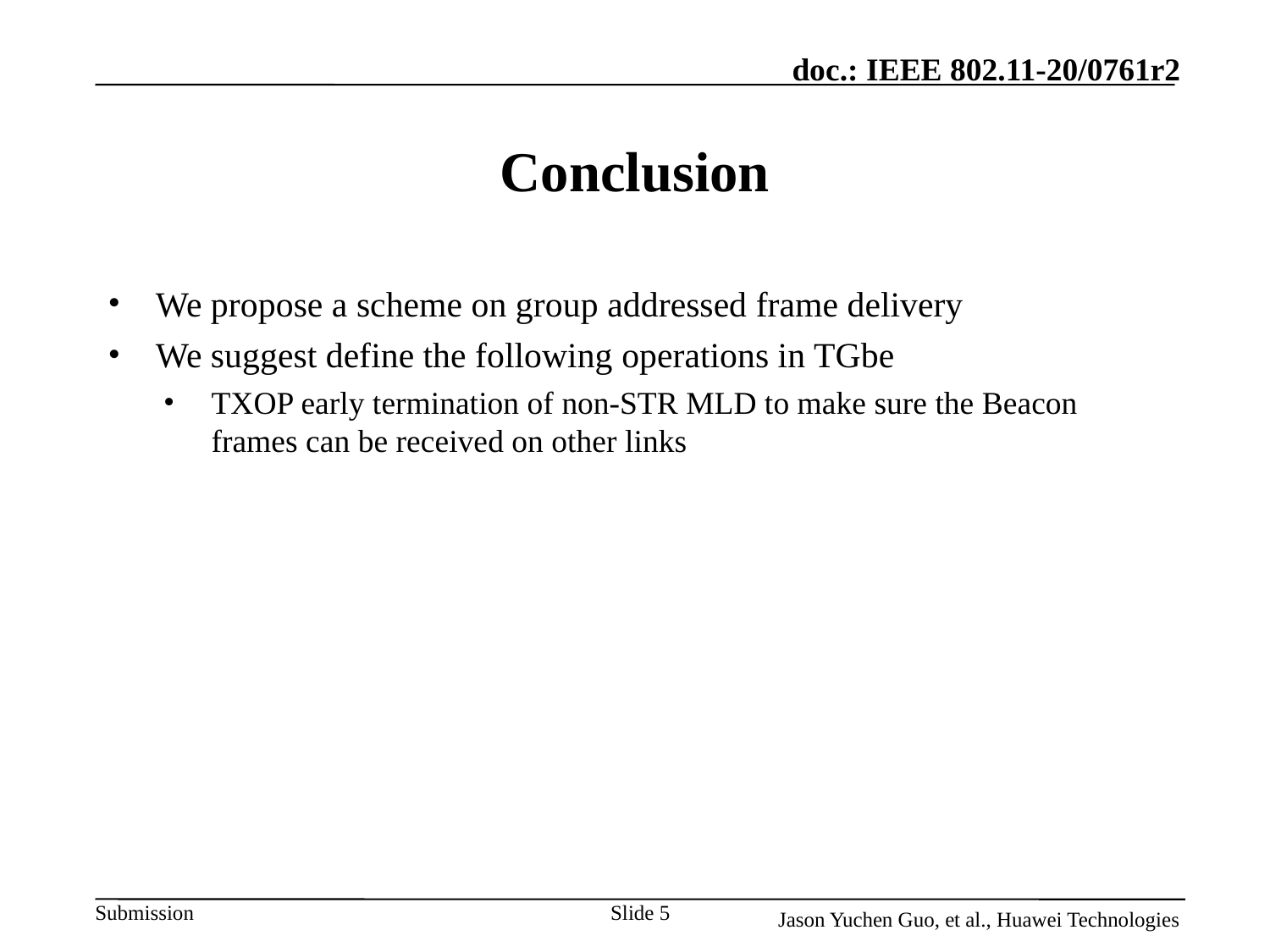

# Conclusion
We propose a scheme on group addressed frame delivery
We suggest define the following operations in TGbe
TXOP early termination of non-STR MLD to make sure the Beacon frames can be received on other links
Slide 5